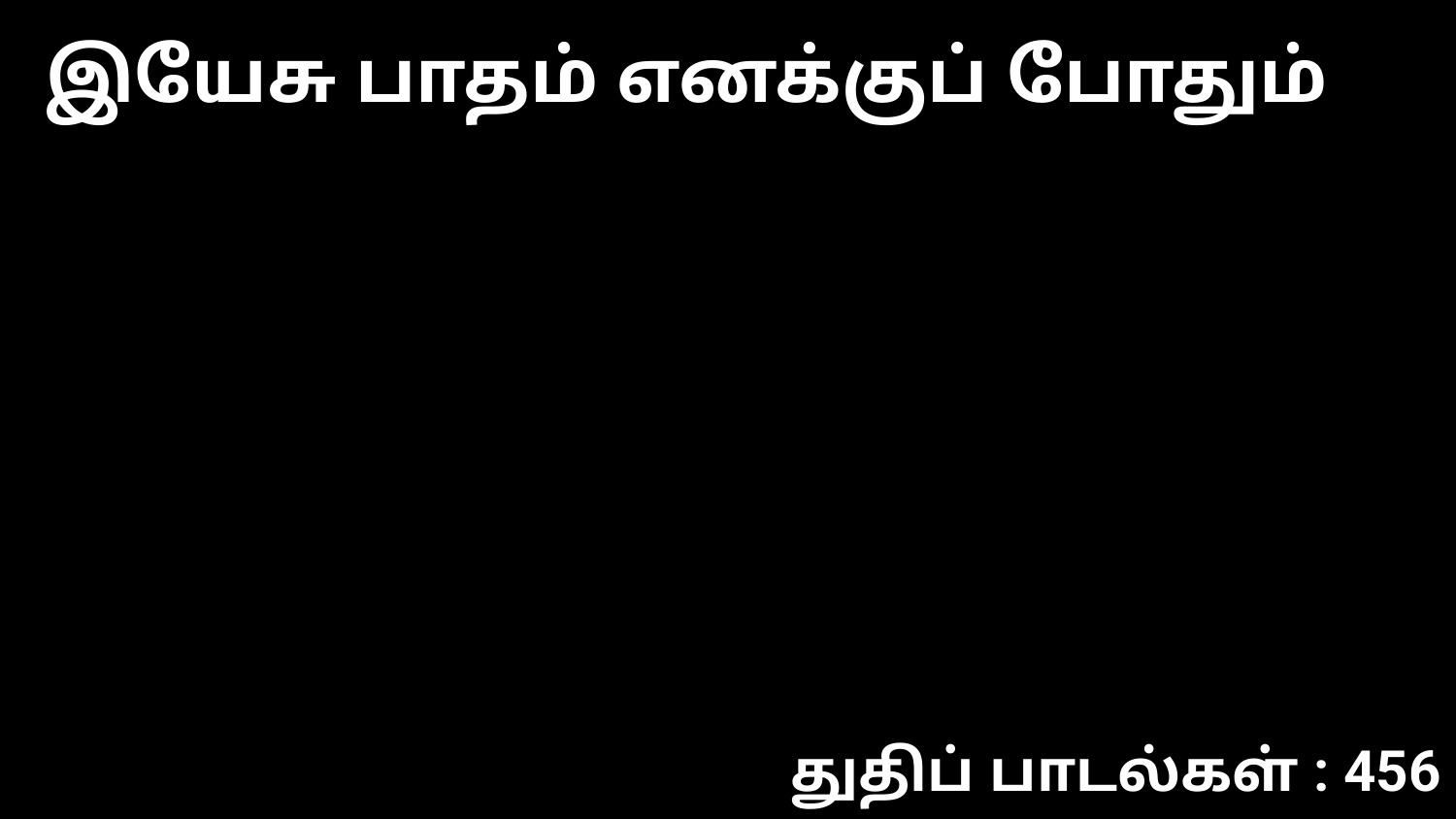

இயேசு பாதம் எனக்குப் போதும்
துதிப் பாடல்கள் : 456